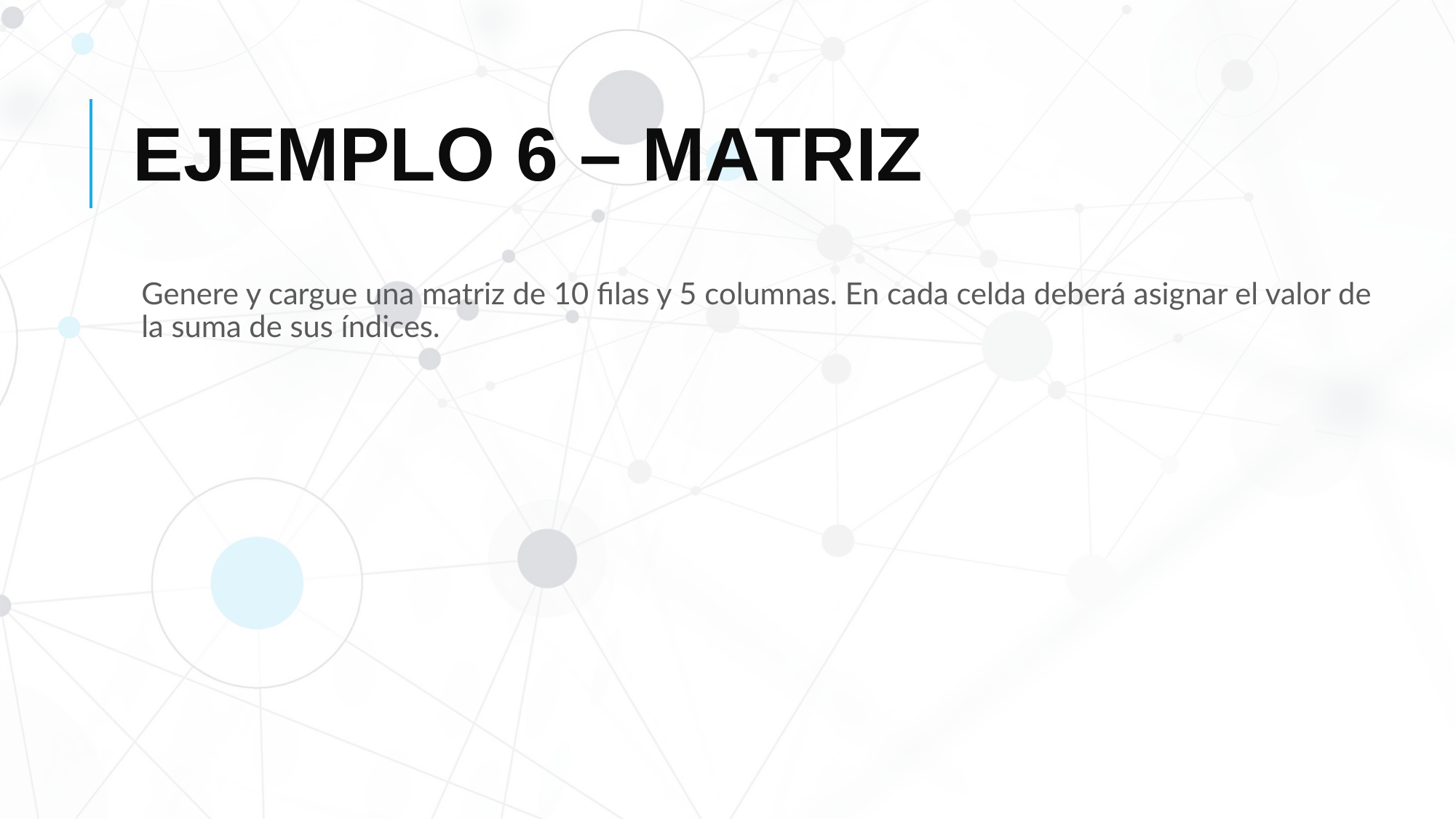

# EJEMPLO 6 – MATRIZ
Genere y cargue una matriz de 10 filas y 5 columnas. En cada celda deberá asignar el valor de la suma de sus índices.